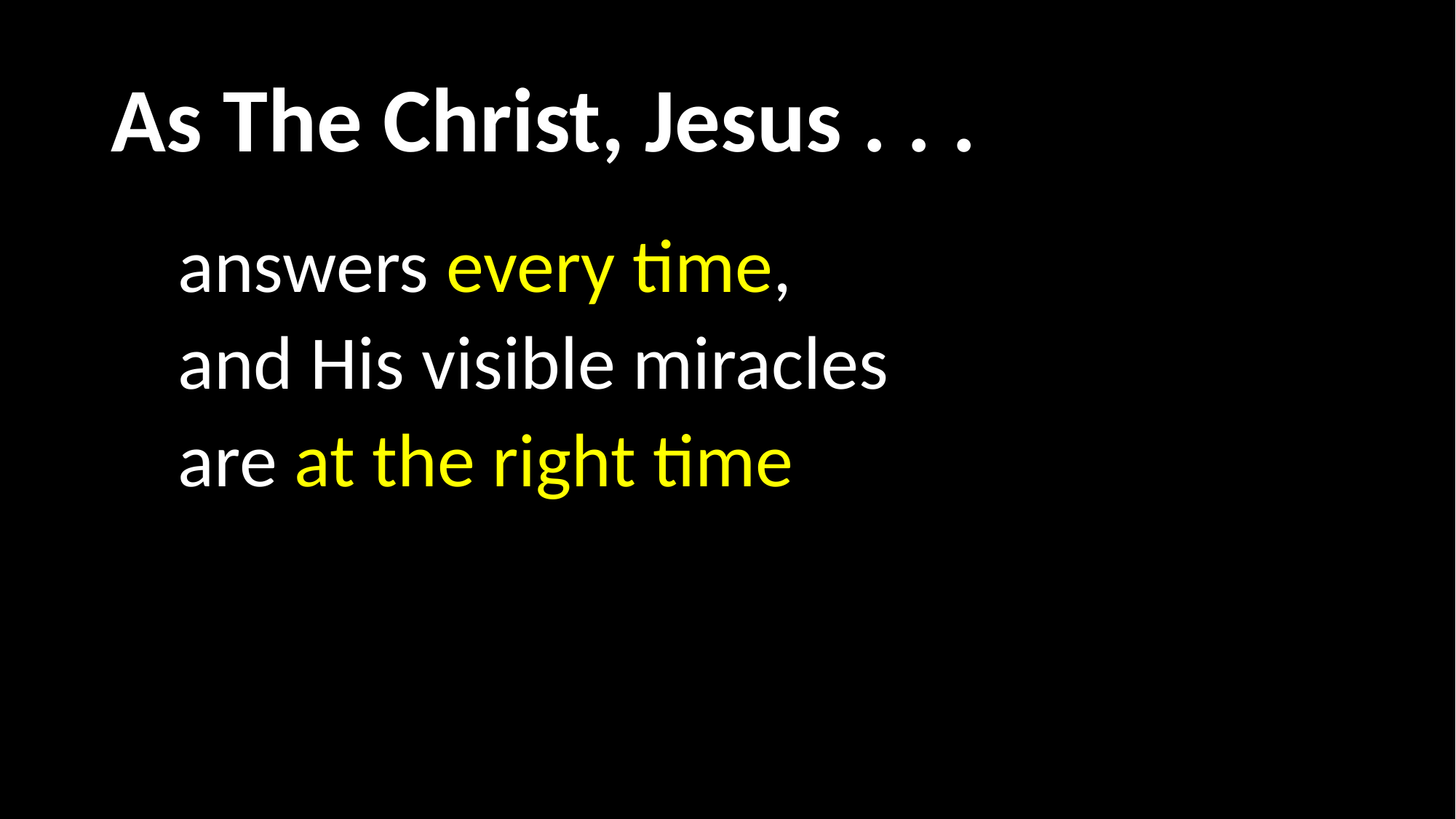

# As The Christ, Jesus . . .
answers every time,
and His visible miracles
are at the right time